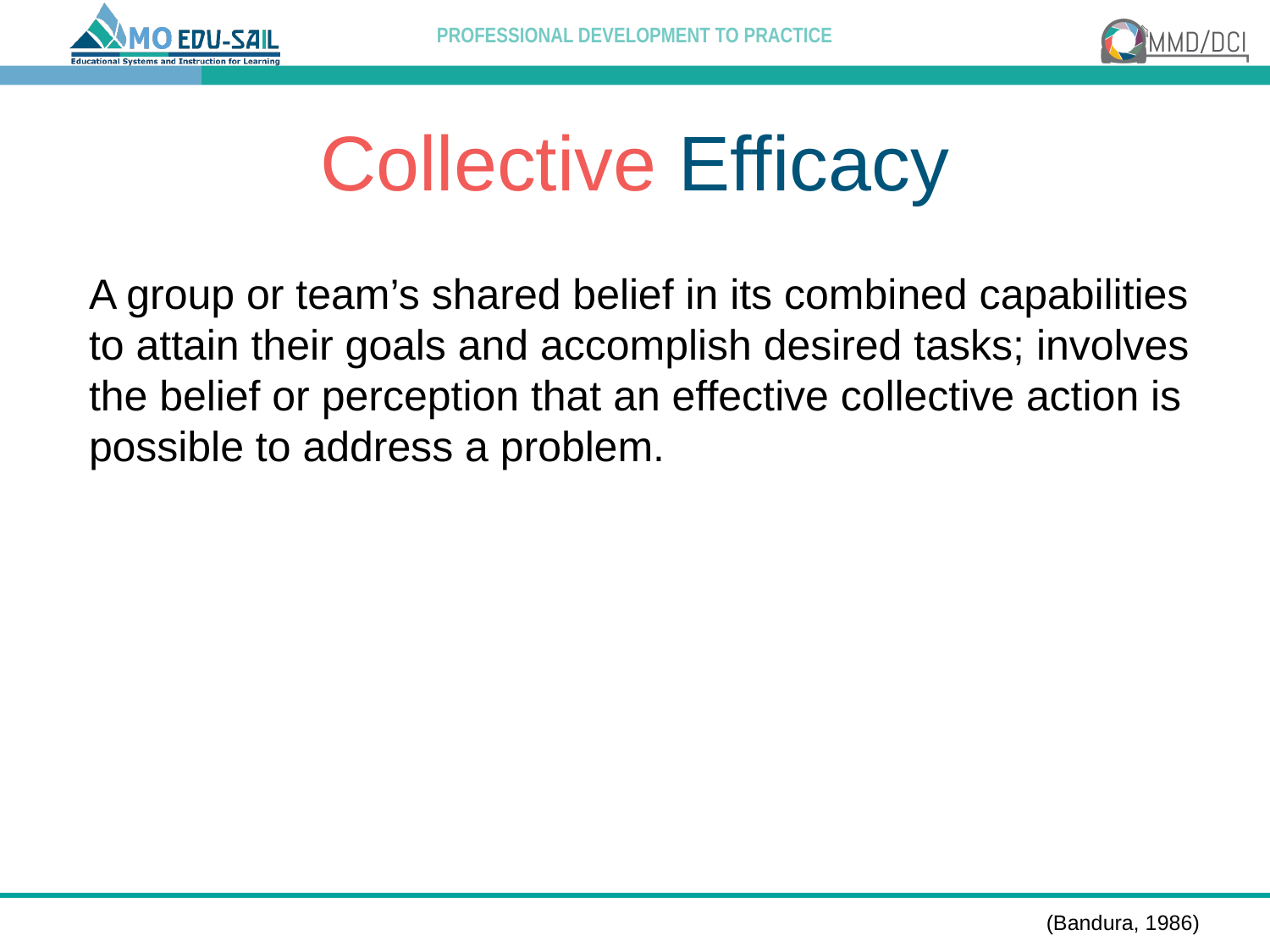

# Collective Efficacy
A group or team’s shared belief in its combined capabilities to attain their goals and accomplish desired tasks; involves the belief or perception that an effective collective action is possible to address a problem.
(Bandura, 1986)